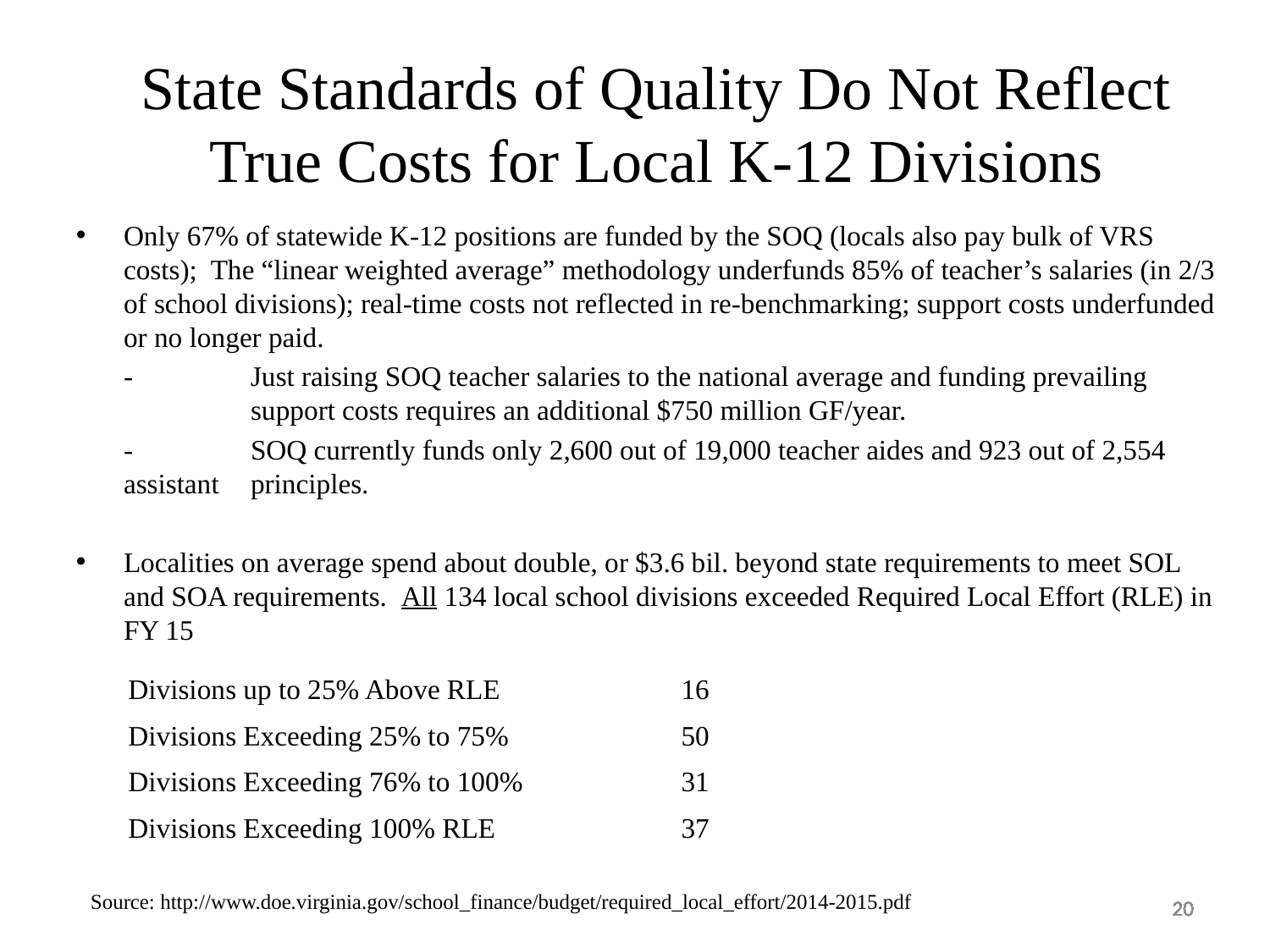

State Standards of Quality Do Not Reflect True Costs for Local K-12 Divisions
Only 67% of statewide K-12 positions are funded by the SOQ (locals also pay bulk of VRS costs);  The “linear weighted average” methodology underfunds 85% of teacher’s salaries (in 2/3 of school divisions); real-time costs not reflected in re-benchmarking; support costs underfunded or no longer paid.
	-	Just raising SOQ teacher salaries to the national average and funding prevailing 	support costs requires an additional $750 million GF/year.
	-	SOQ currently funds only 2,600 out of 19,000 teacher aides and 923 out of 2,554 assistant 	principles.

Localities on average spend about double, or $3.6 bil. beyond state requirements to meet SOL and SOA requirements.  All 134 local school divisions exceeded Required Local Effort (RLE) in FY 15

| Divisions up to 25% Above RLE | 16 |
| --- | --- |
| Divisions Exceeding 25% to 75% | 50 |
| Divisions Exceeding 76% to 100% | 31 |
| Divisions Exceeding 100% RLE | 37 |
Source: http://www.doe.virginia.gov/school_finance/budget/required_local_effort/2014-2015.pdf
20
20
20
20
20
20
20
20
20
20